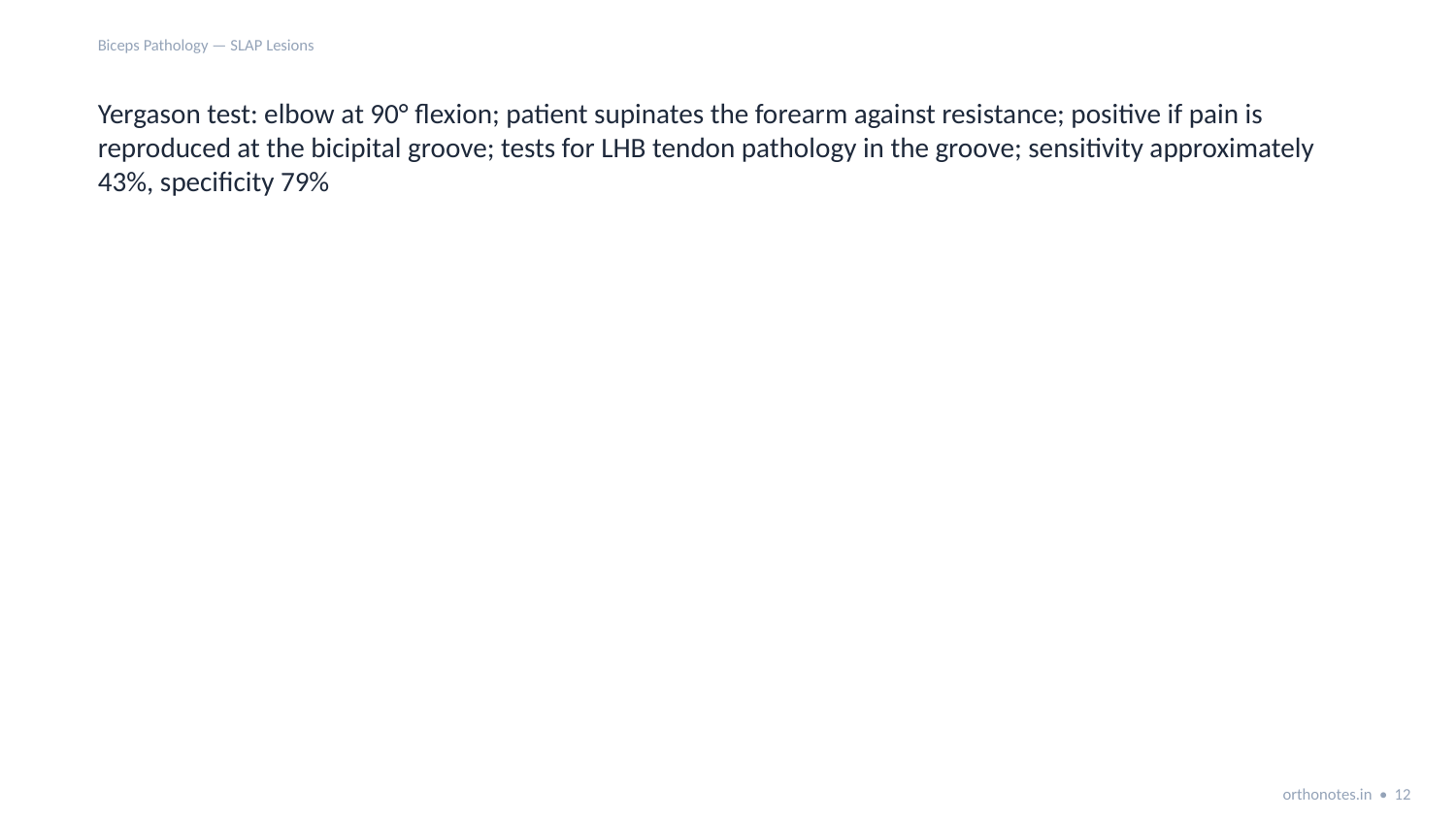

Biceps Pathology — SLAP Lesions
Yergason test: elbow at 90° flexion; patient supinates the forearm against resistance; positive if pain is reproduced at the bicipital groove; tests for LHB tendon pathology in the groove; sensitivity approximately 43%, specificity 79%
orthonotes.in  •  12